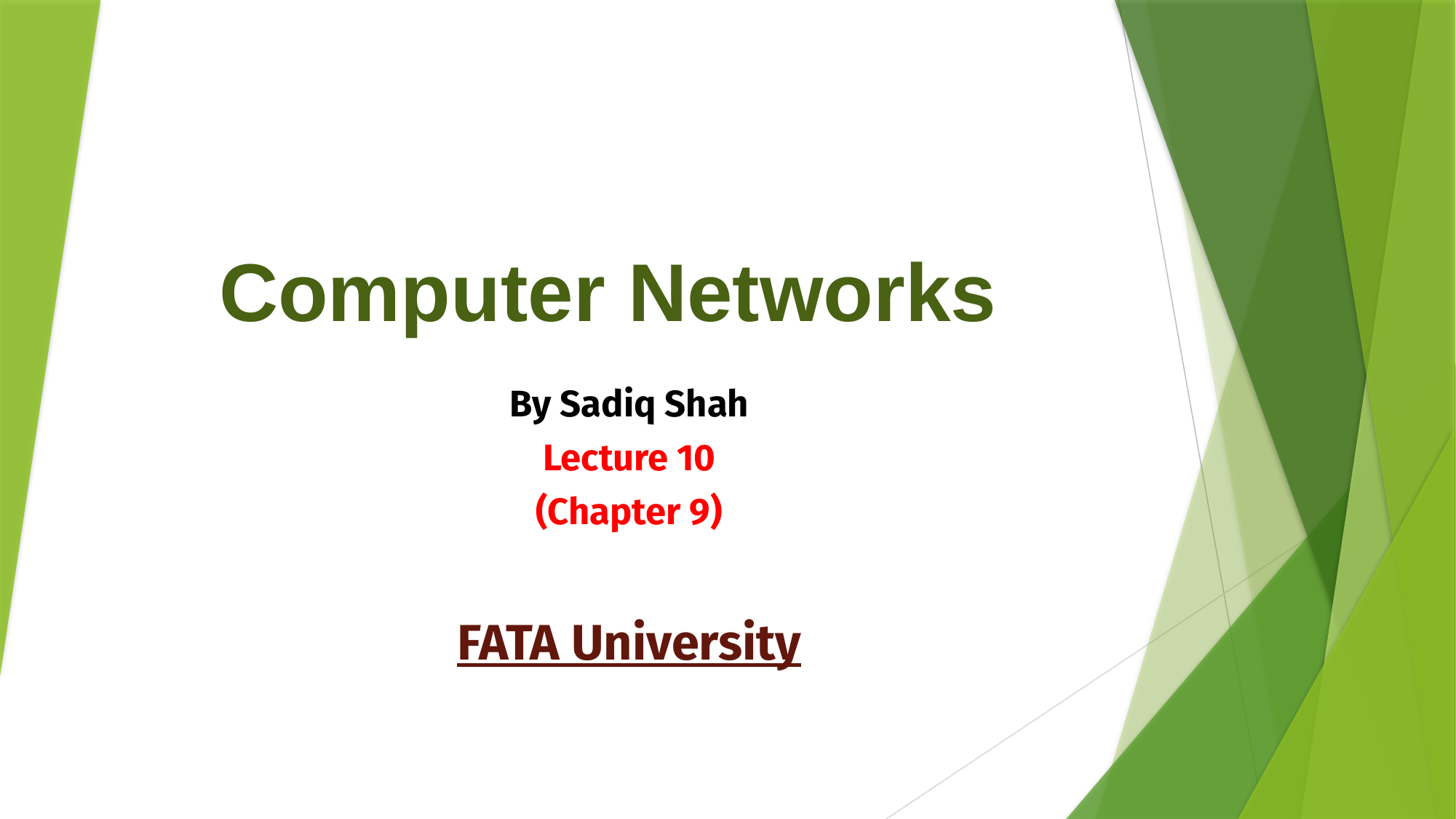

# Computer Networks
By Sadiq Shah
Lecture 10
(Chapter 9)

FATA University